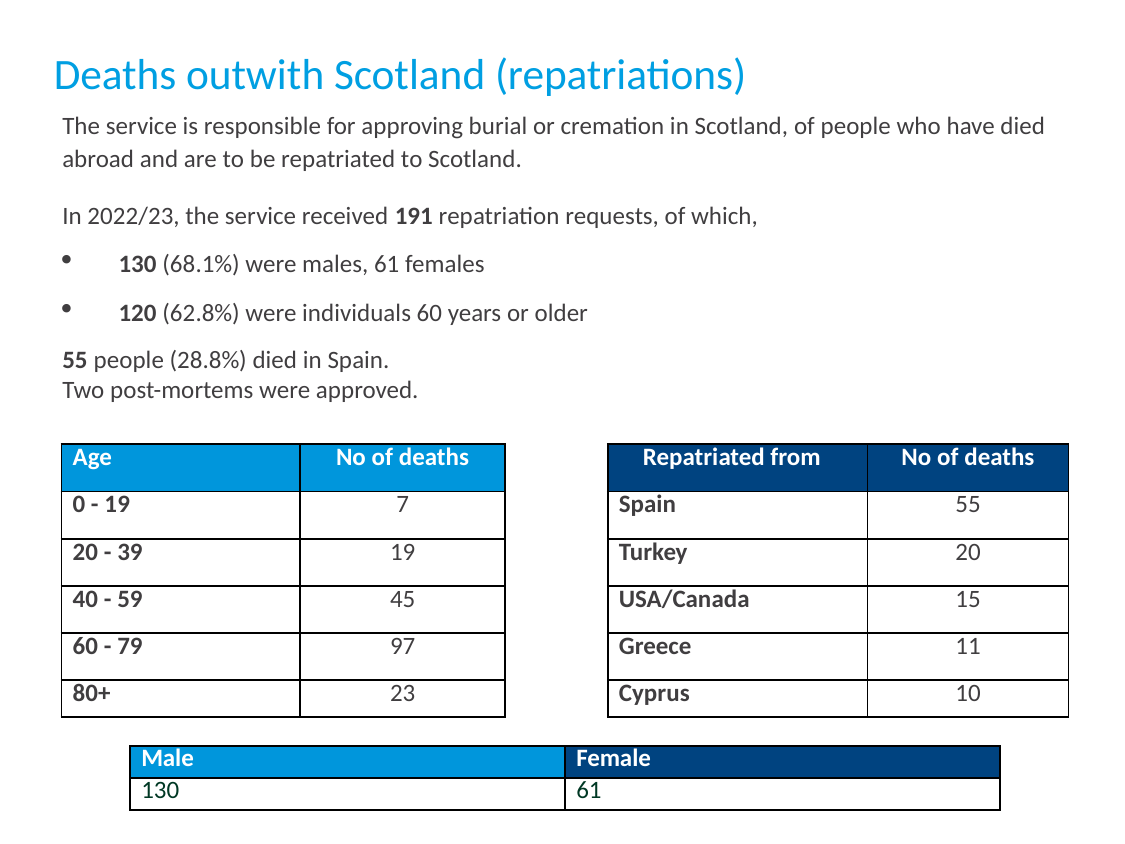

# Deaths outwith Scotland (repatriations)
The service is responsible for approving burial or cremation in Scotland, of people who have died abroad and are to be repatriated to Scotland.
In 2022/23, the service received 191 repatriation requests, of which,
130 (68.1%) were males, 61 females
120 (62.8%) were individuals 60 years or older
55 people (28.8%) died in Spain.
Two post-mortems were approved.
| Age | No of deaths |  | Repatriated from | No of deaths |
| --- | --- | --- | --- | --- |
| 0 - 19 | 7 |  | Spain | 55 |
| 20 - 39 | 19 |  | Turkey | 20 |
| 40 - 59 | 45 |  | USA/Canada | 15 |
| 60 - 79 | 97 |  | Greece | 11 |
| 80+ | 23 |  | Cyprus | 10 |
| Male | Female |
| --- | --- |
| 130 | 61 |